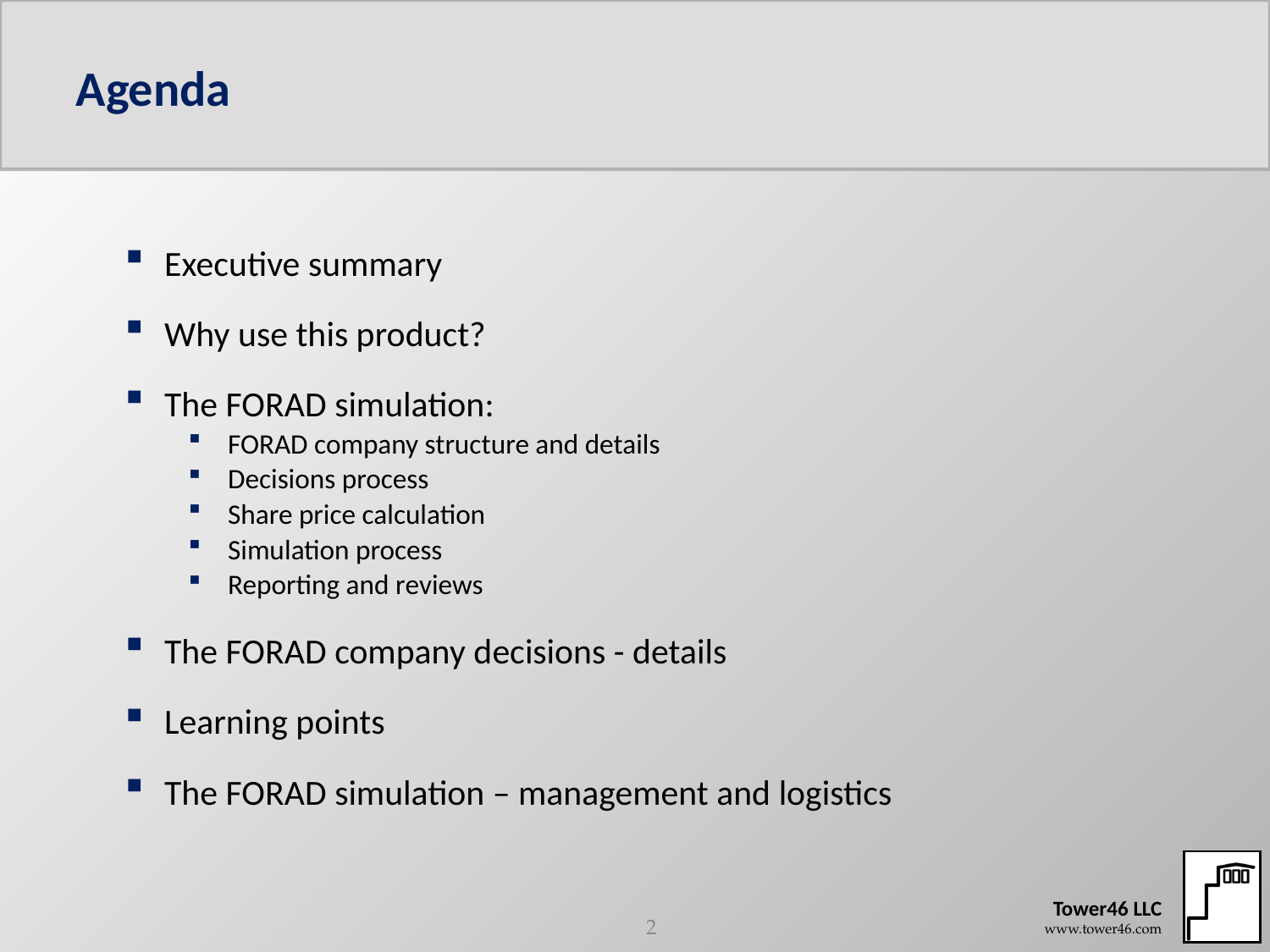

# Agenda
Executive summary

Why use this product?

The FORAD simulation:
FORAD company structure and details
Decisions process
Share price calculation
Simulation process
Reporting and reviews

The FORAD company decisions - details

Learning points

The FORAD simulation – management and logistics

2